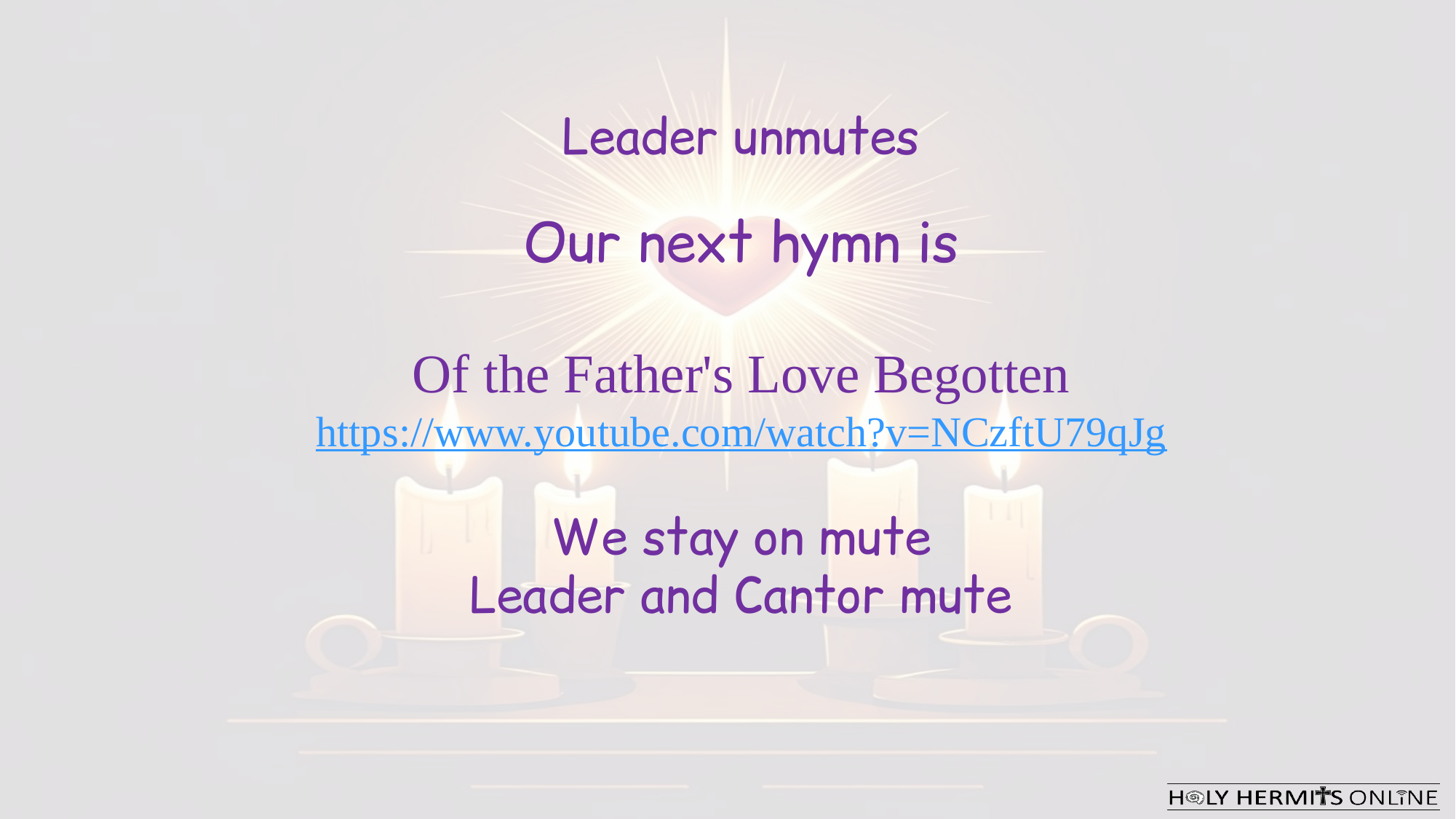

Leader unmutes

Our next hymn is

Of the Father's Love Begotten
https://www.youtube.com/watch?v=NCzftU79qJg

​We stay on mute
Leader and Cantor mute